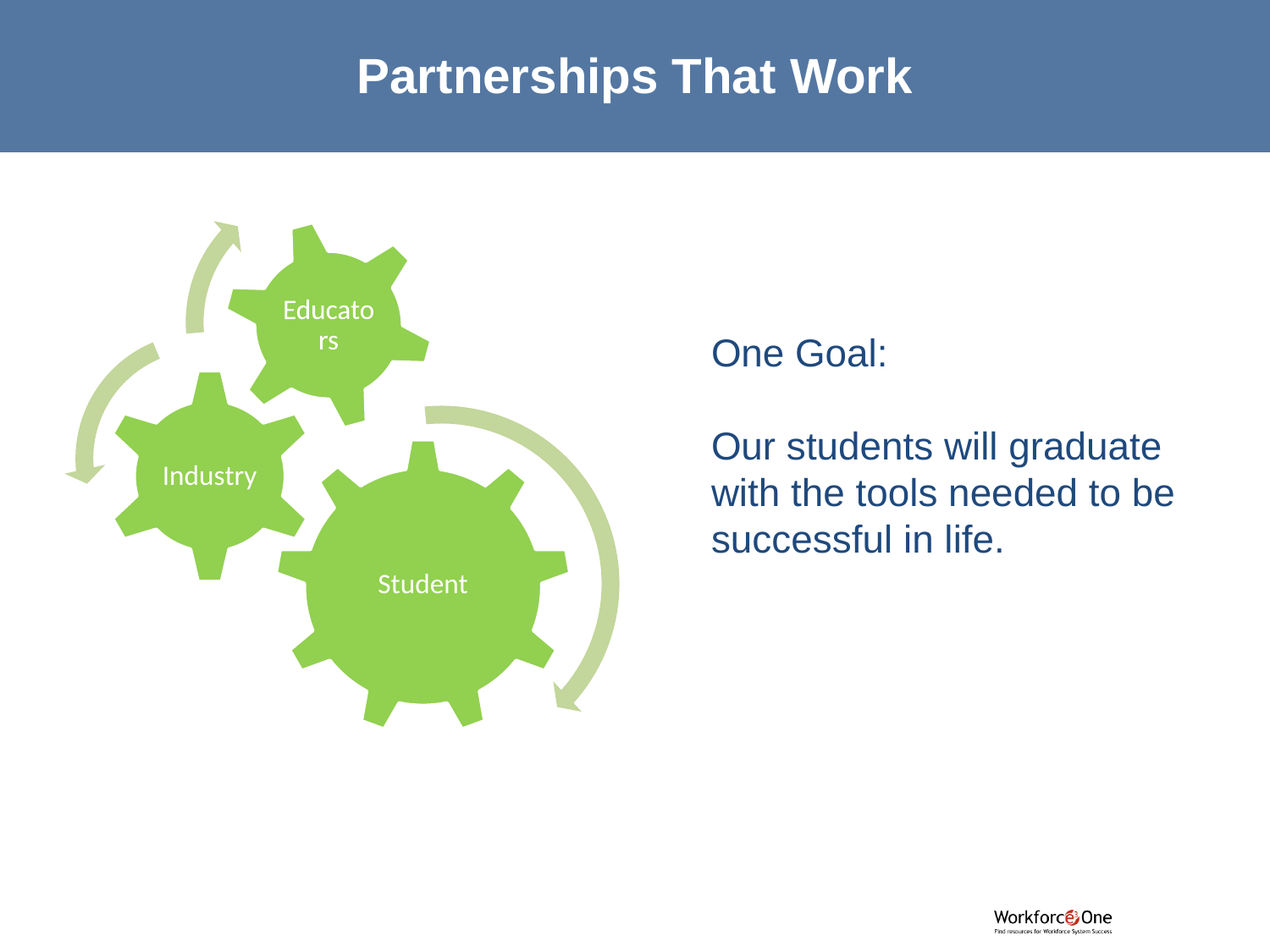

# Partnerships That Work
Student
Industry
Educators
One Goal:

Our students will graduate with the tools needed to be successful in life.